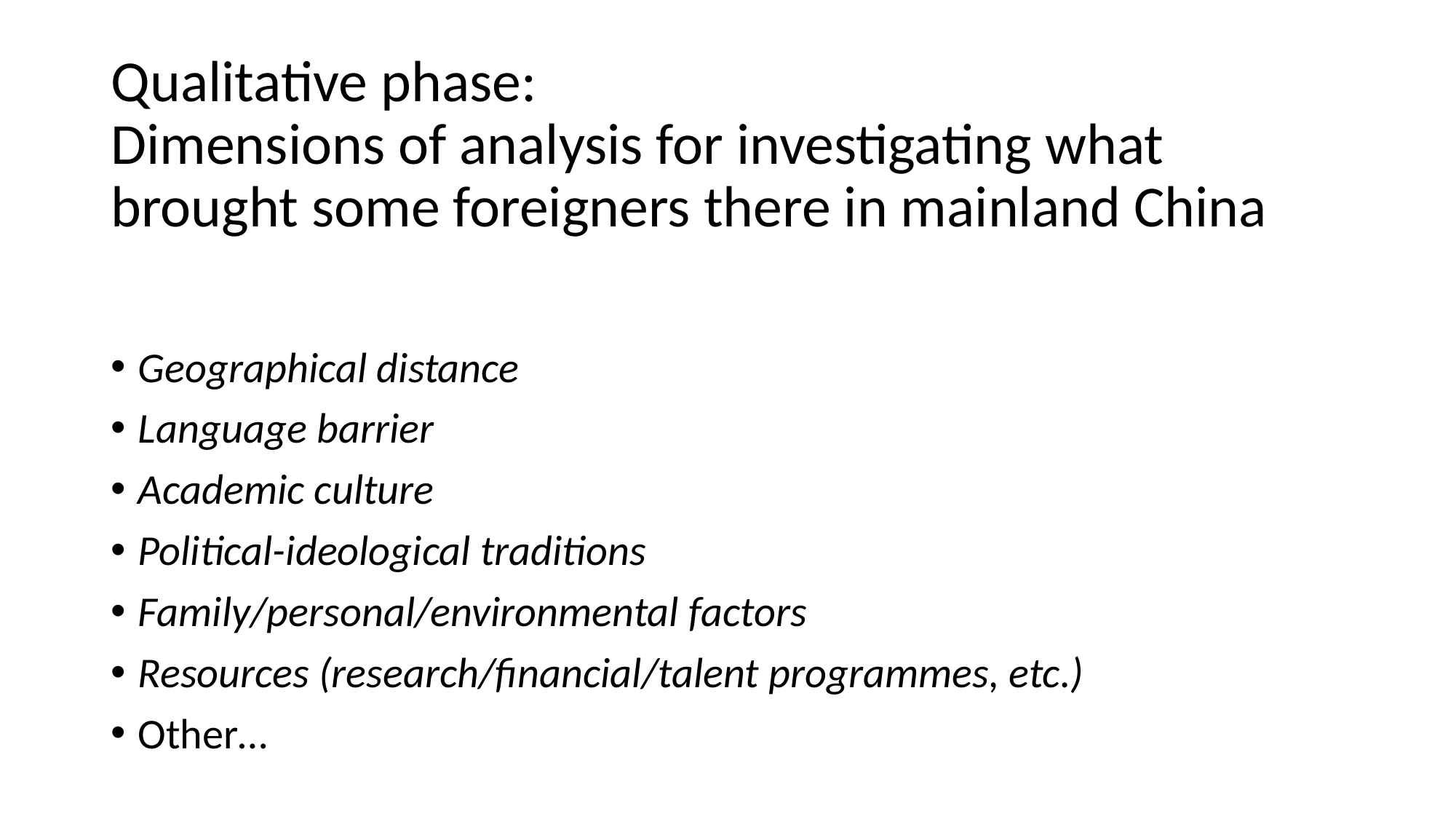

# Qualitative phase: Dimensions of analysis for investigating what brought some foreigners there in mainland China
Geographical distance
Language barrier
Academic culture
Political-ideological traditions
Family/personal/environmental factors
Resources (research/financial/talent programmes, etc.)
Other…